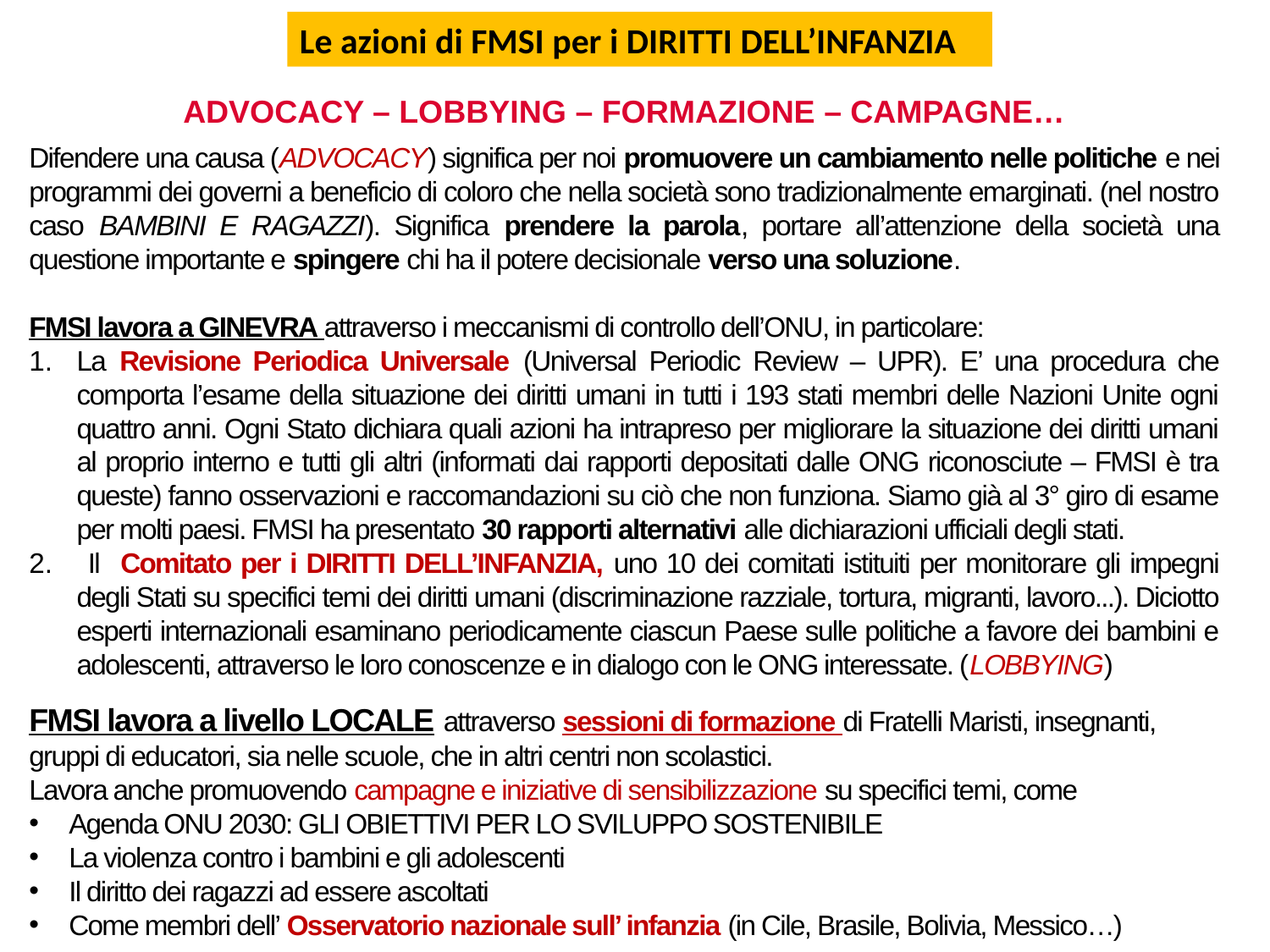

Le azioni di FMSI per i DIRITTI DELL’INFANZIA
Advocacy – lobbying – formazione – campagne…
Difendere una causa (ADVOCACY) significa per noi promuovere un cambiamento nelle politiche e nei programmi dei governi a beneficio di coloro che nella società sono tradizionalmente emarginati. (nel nostro caso BAMBINI E RAGAZZI). Significa prendere la parola, portare all’attenzione della società una questione importante e spingere chi ha il potere decisionale verso una soluzione.

FMSI lavora a GINEVRA attraverso i meccanismi di controllo dell’ONU, in particolare:
La Revisione Periodica Universale (Universal Periodic Review – UPR). E’ una procedura che comporta l’esame della situazione dei diritti umani in tutti i 193 stati membri delle Nazioni Unite ogni quattro anni. Ogni Stato dichiara quali azioni ha intrapreso per migliorare la situazione dei diritti umani al proprio interno e tutti gli altri (informati dai rapporti depositati dalle ONG riconosciute – FMSI è tra queste) fanno osservazioni e raccomandazioni su ciò che non funziona. Siamo già al 3° giro di esame per molti paesi. FMSI ha presentato 30 rapporti alternativi alle dichiarazioni ufficiali degli stati.
 Il  Comitato per i DIRITTI DELL’INFANZIA, uno 10 dei comitati istituiti per monitorare gli impegni degli Stati su specifici temi dei diritti umani (discriminazione razziale, tortura, migranti, lavoro...). Diciotto esperti internazionali esaminano periodicamente ciascun Paese sulle politiche a favore dei bambini e adolescenti, attraverso le loro conoscenze e in dialogo con le ONG interessate. (LOBBYING)
FMSI lavora a livello LOCALE attraverso sessioni di formazione di Fratelli Maristi, insegnanti, gruppi di educatori, sia nelle scuole, che in altri centri non scolastici.
Lavora anche promuovendo campagne e iniziative di sensibilizzazione su specifici temi, come
Agenda ONU 2030: GLI OBIETTIVI PER LO SVILUPPO SOSTENIBILE
La violenza contro i bambini e gli adolescenti
Il diritto dei ragazzi ad essere ascoltati
Come membri dell’ Osservatorio nazionale sull’ infanzia (in Cile, Brasile, Bolivia, Messico…)